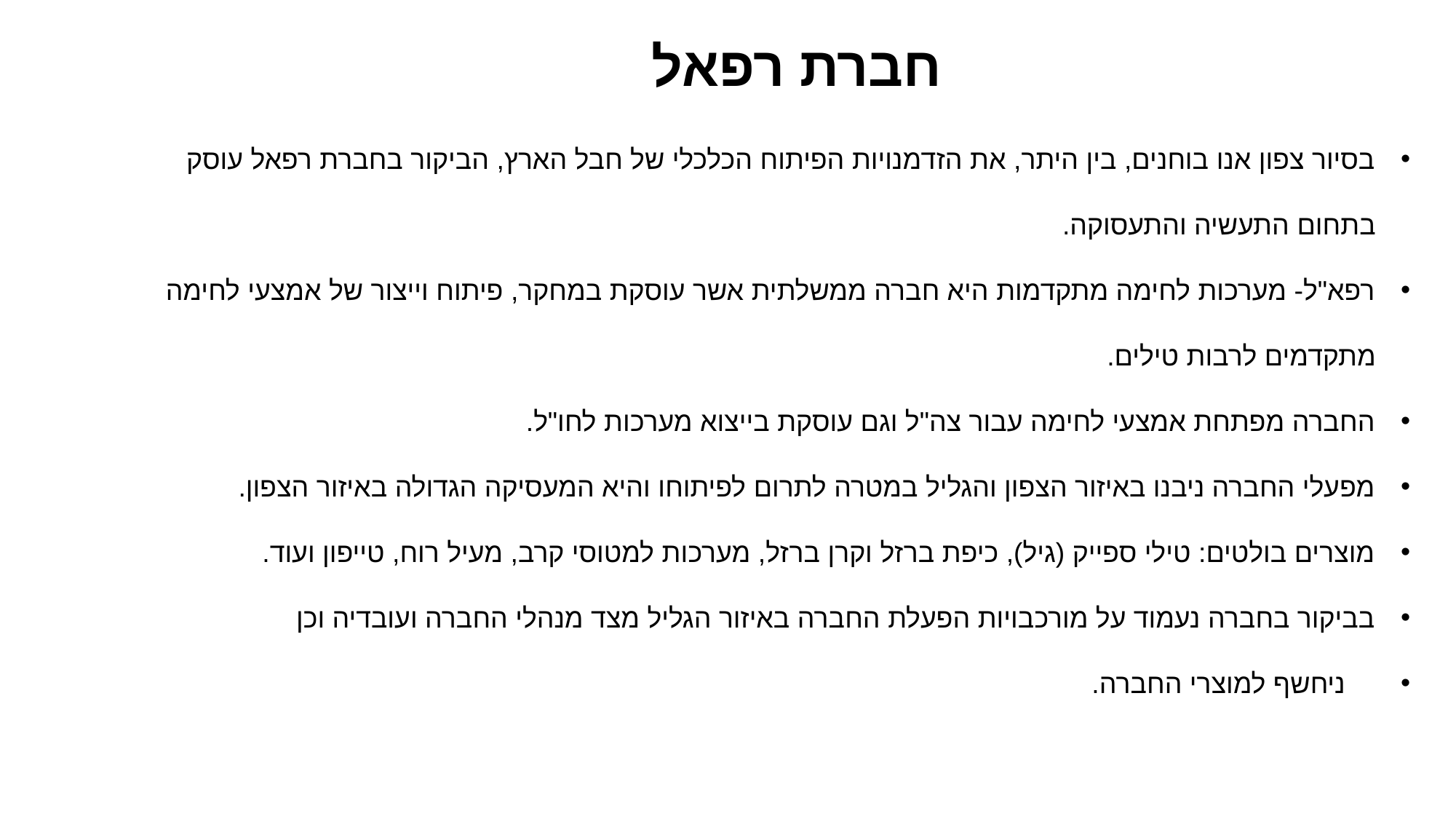

חברת רפאל
בסיור צפון אנו בוחנים, בין היתר, את הזדמנויות הפיתוח הכלכלי של חבל הארץ, הביקור בחברת רפאל עוסק בתחום התעשיה והתעסוקה.
רפא"ל- מערכות לחימה מתקדמות היא חברה ממשלתית אשר עוסקת במחקר, פיתוח וייצור של אמצעי לחימה מתקדמים לרבות טילים.
החברה מפתחת אמצעי לחימה עבור צה"ל וגם עוסקת בייצוא מערכות לחו"ל.
מפעלי החברה ניבנו באיזור הצפון והגליל במטרה לתרום לפיתוחו והיא המעסיקה הגדולה באיזור הצפון.
מוצרים בולטים: טילי ספייק (גיל), כיפת ברזל וקרן ברזל, מערכות למטוסי קרב, מעיל רוח, טייפון ועוד.
בביקור בחברה נעמוד על מורכבויות הפעלת החברה באיזור הגליל מצד מנהלי החברה ועובדיה וכן
    ניחשף למוצרי החברה.